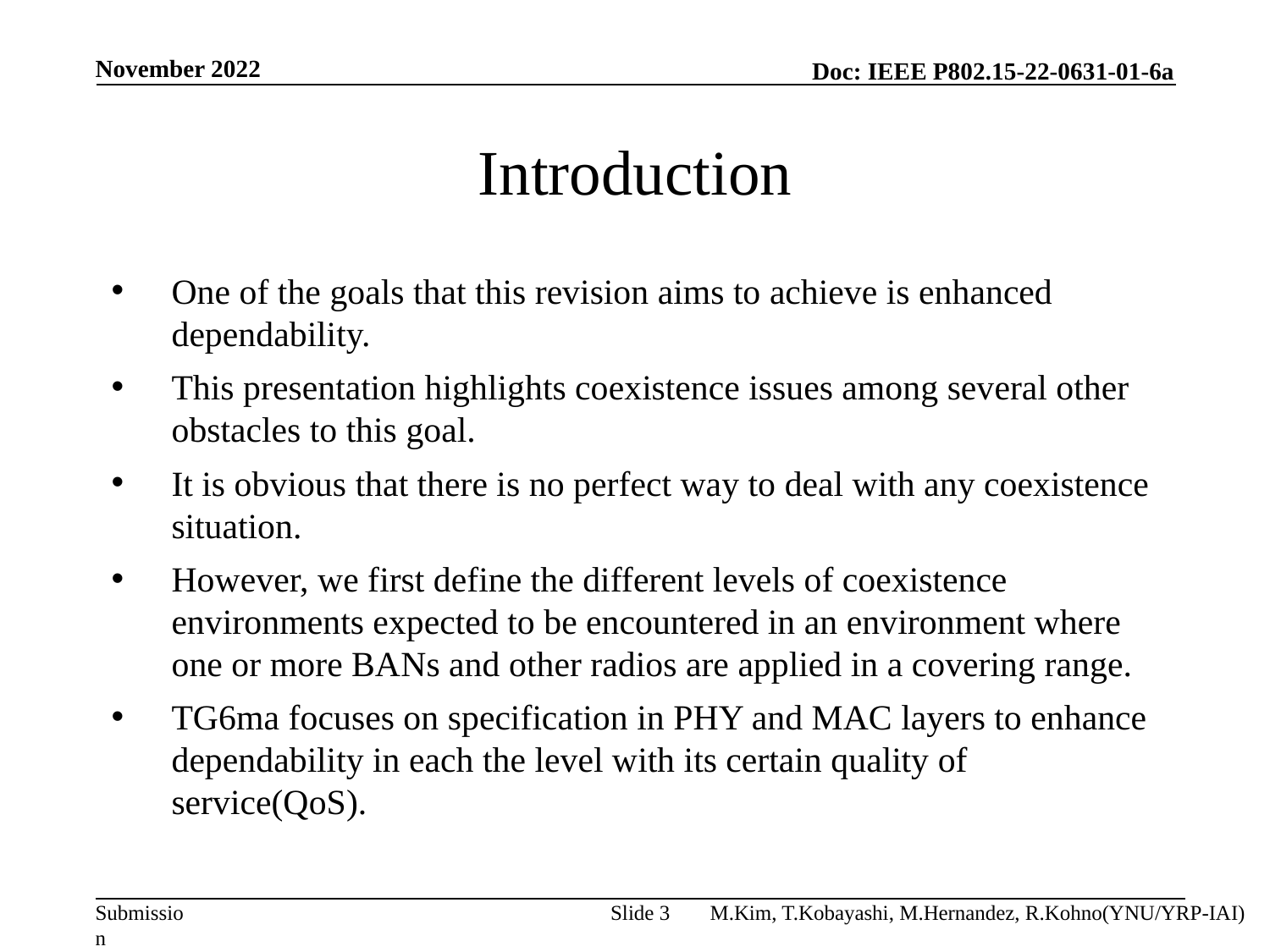

November 2022
# Introduction
One of the goals that this revision aims to achieve is enhanced dependability.
This presentation highlights coexistence issues among several other obstacles to this goal.
It is obvious that there is no perfect way to deal with any coexistence situation.
However, we first define the different levels of coexistence environments expected to be encountered in an environment where one or more BANs and other radios are applied in a covering range.
TG6ma focuses on specification in PHY and MAC layers to enhance dependability in each the level with its certain quality of service(QoS).
Slide 3
M.Kim, T.Kobayashi, M.Hernandez, R.Kohno(YNU/YRP-IAI)